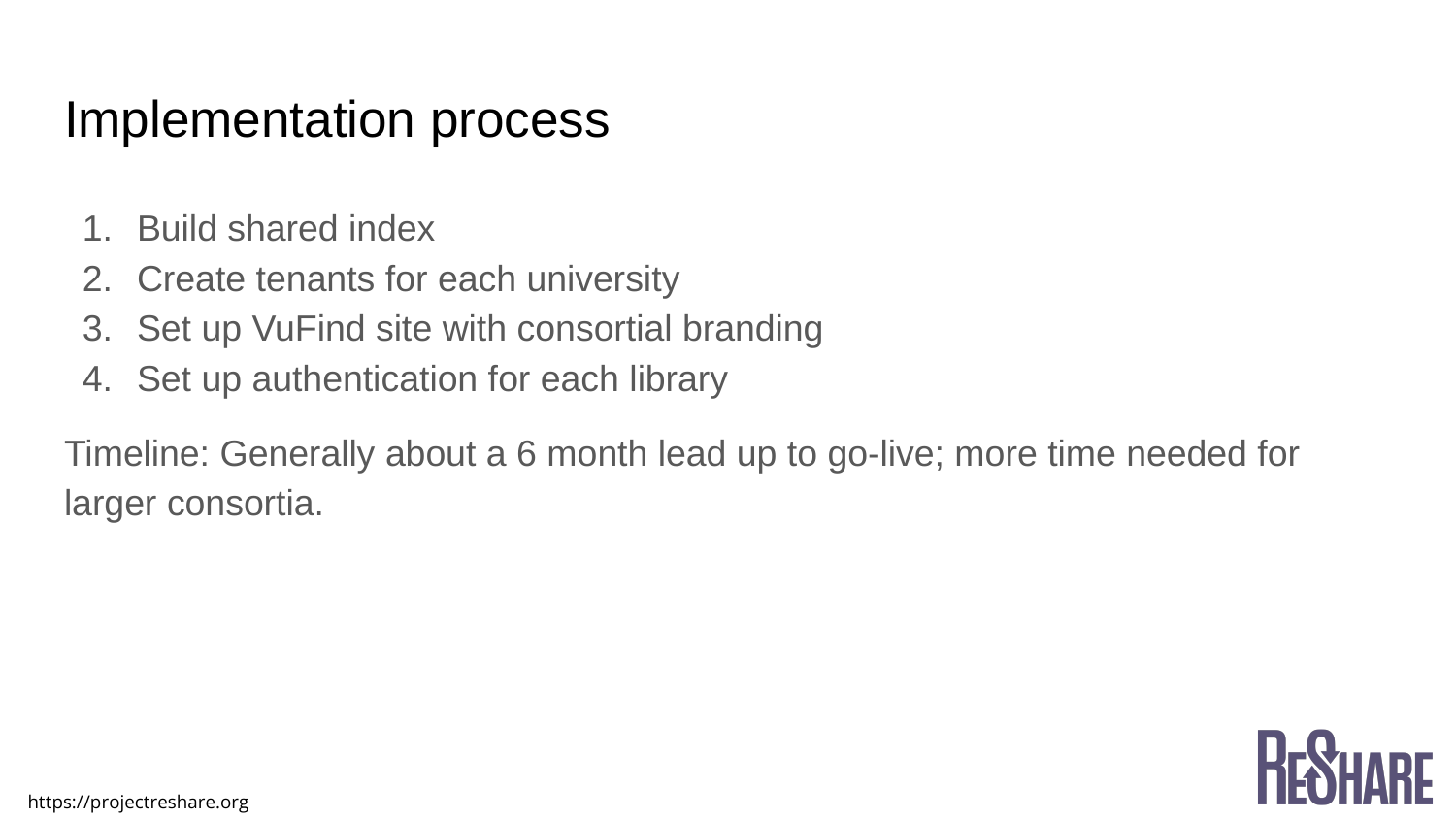

# Implementation process
Build shared index
Create tenants for each university
Set up VuFind site with consortial branding
Set up authentication for each library
Timeline: Generally about a 6 month lead up to go-live; more time needed for larger consortia.